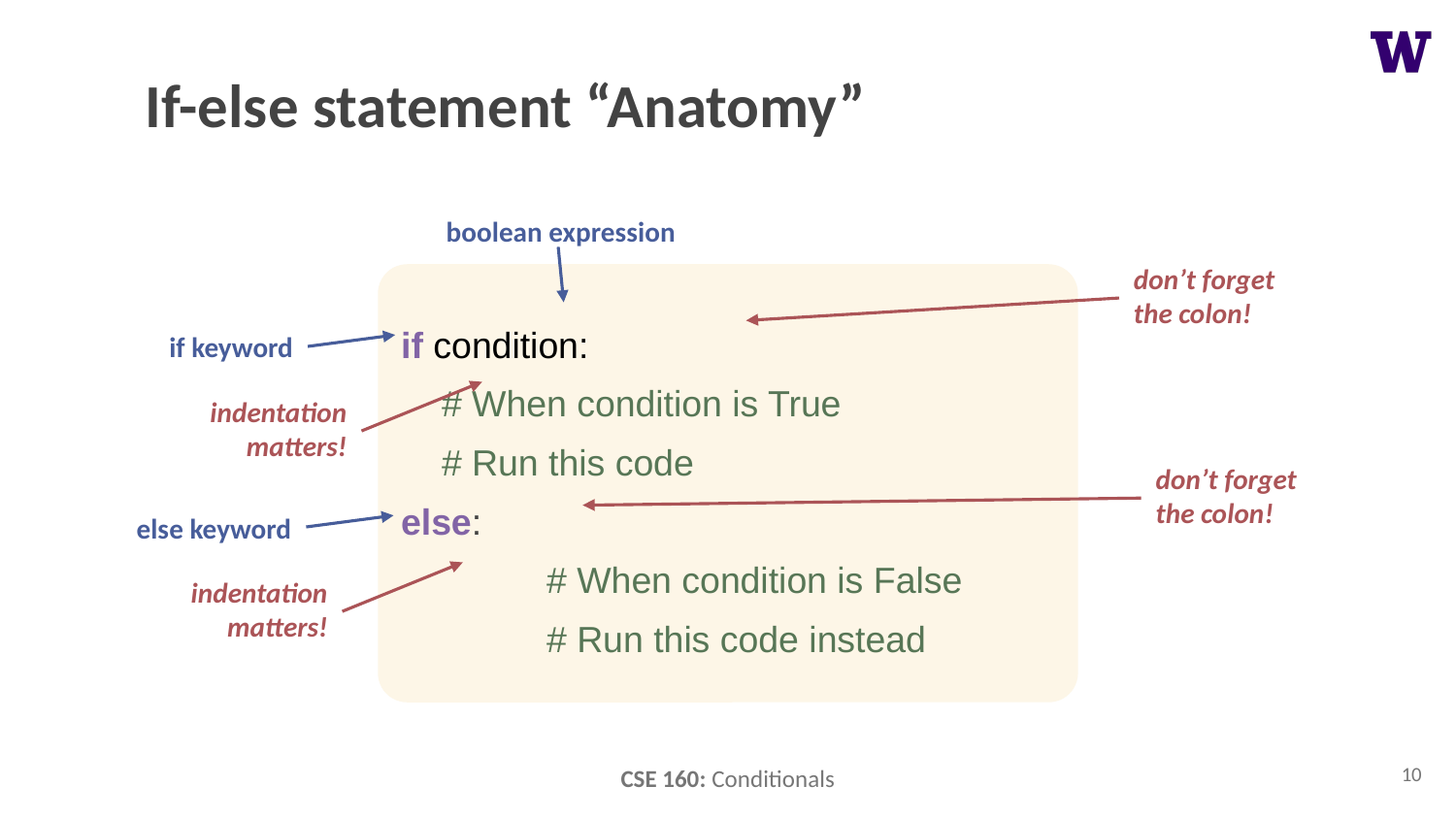

# If-else statement “Anatomy”
boolean expression
don’t forget the colon!
if condition:
    # When condition is True
    # Run this code
else:
	# When condition is False
	# Run this code instead
if keyword
indentation matters!
don’t forget the colon!
else keyword
indentation matters!
10